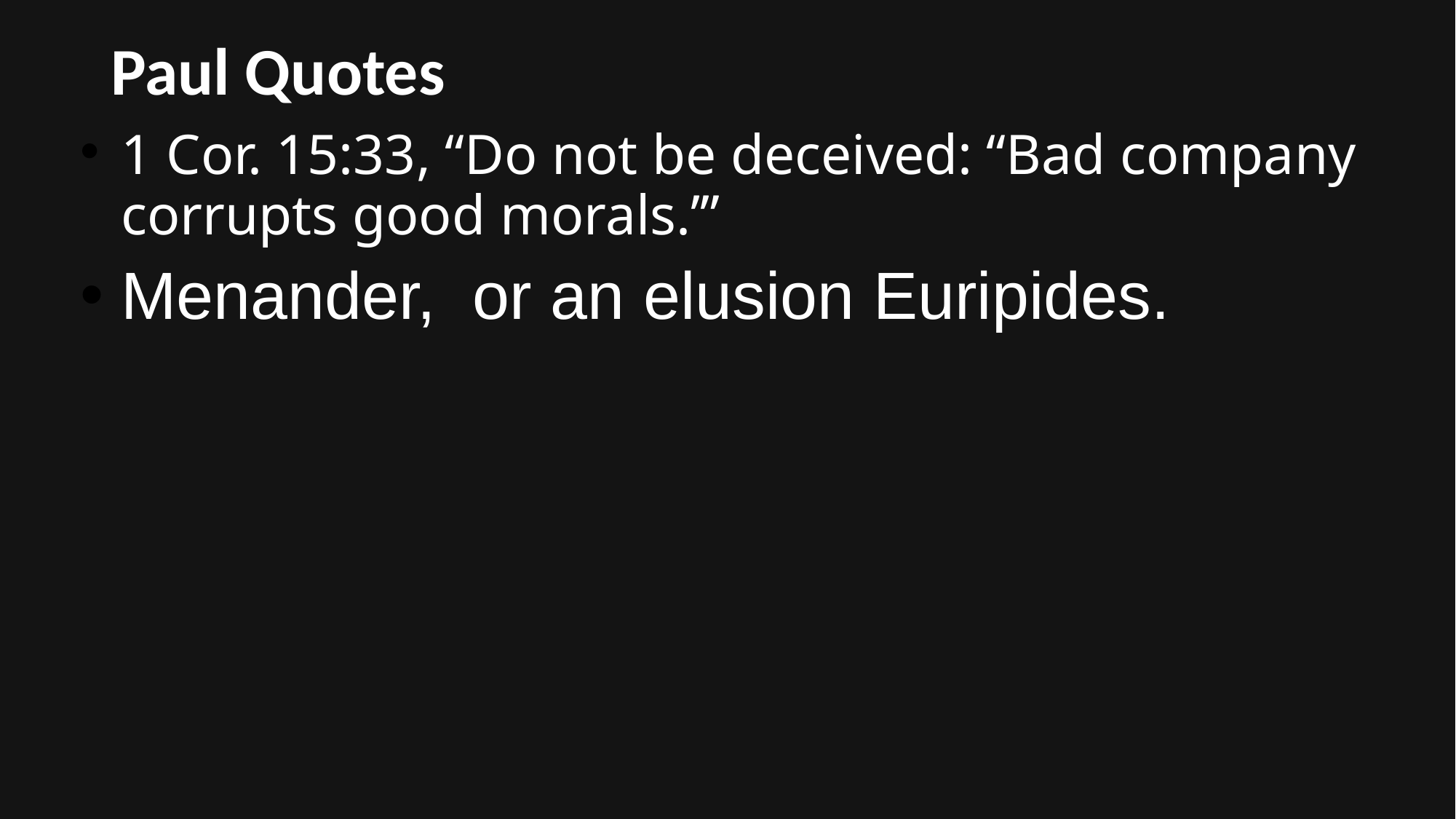

# Paul Quotes
1 Cor. 15:33, “Do not be deceived: “Bad company corrupts good morals.’”
Menander,  or an elusion Euripides.